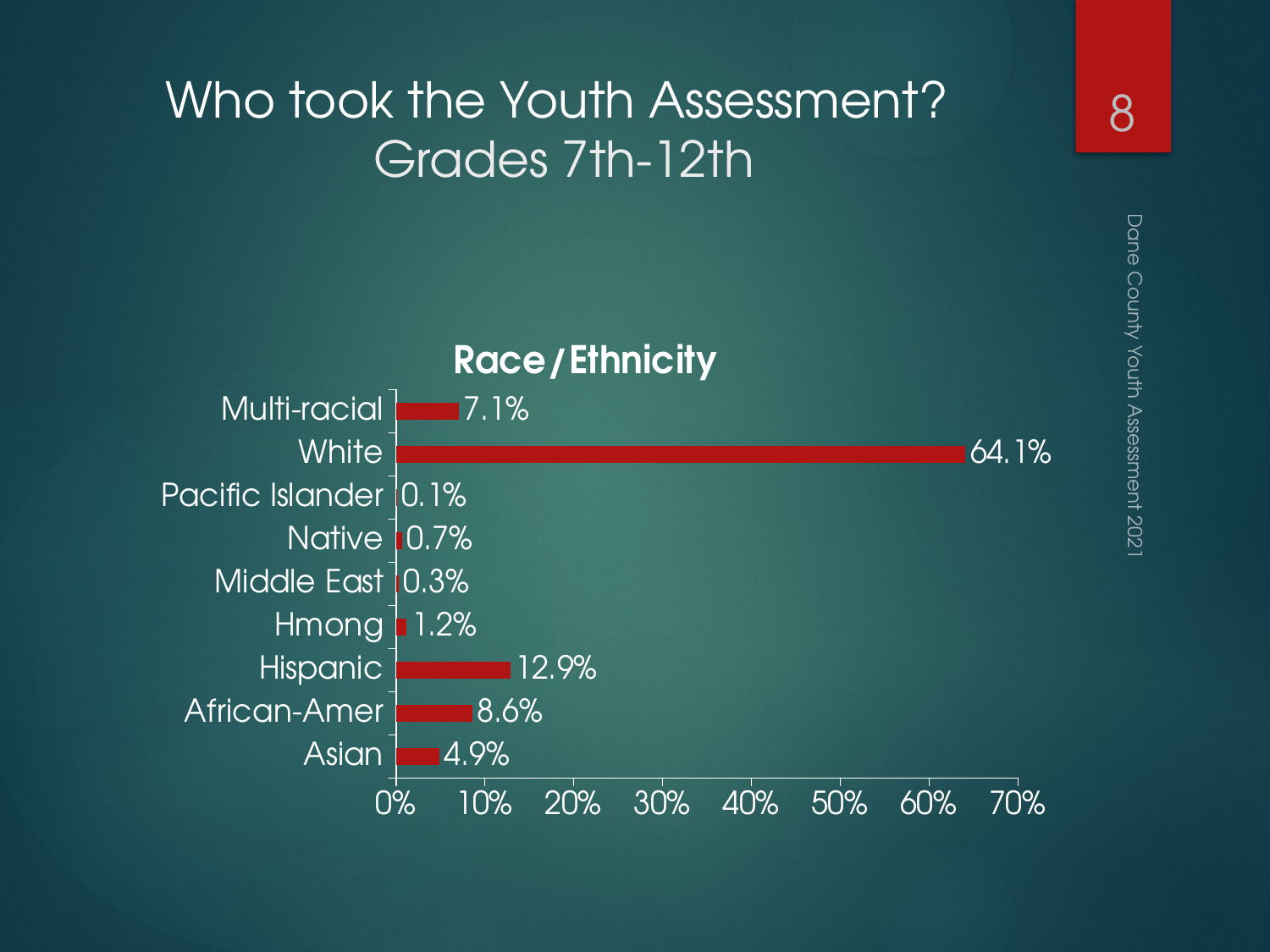

8
# Who took the Youth Assessment? Grades 7th-12th

### Chart: Race/Ethnicity

| Category | Race/Ethnic |
|---|---|
| Asian | 0.049 |
| African-Amer | 0.086 |
| Hispanic | 0.129 |
| Hmong | 0.012 |
| Middle East | 0.003 |
| Native | 0.007 |
| Pacific Islander | 0.001 |
| White | 0.641 |
| Multi-racial | 0.071 |
Dane County Youth Assessment 2021